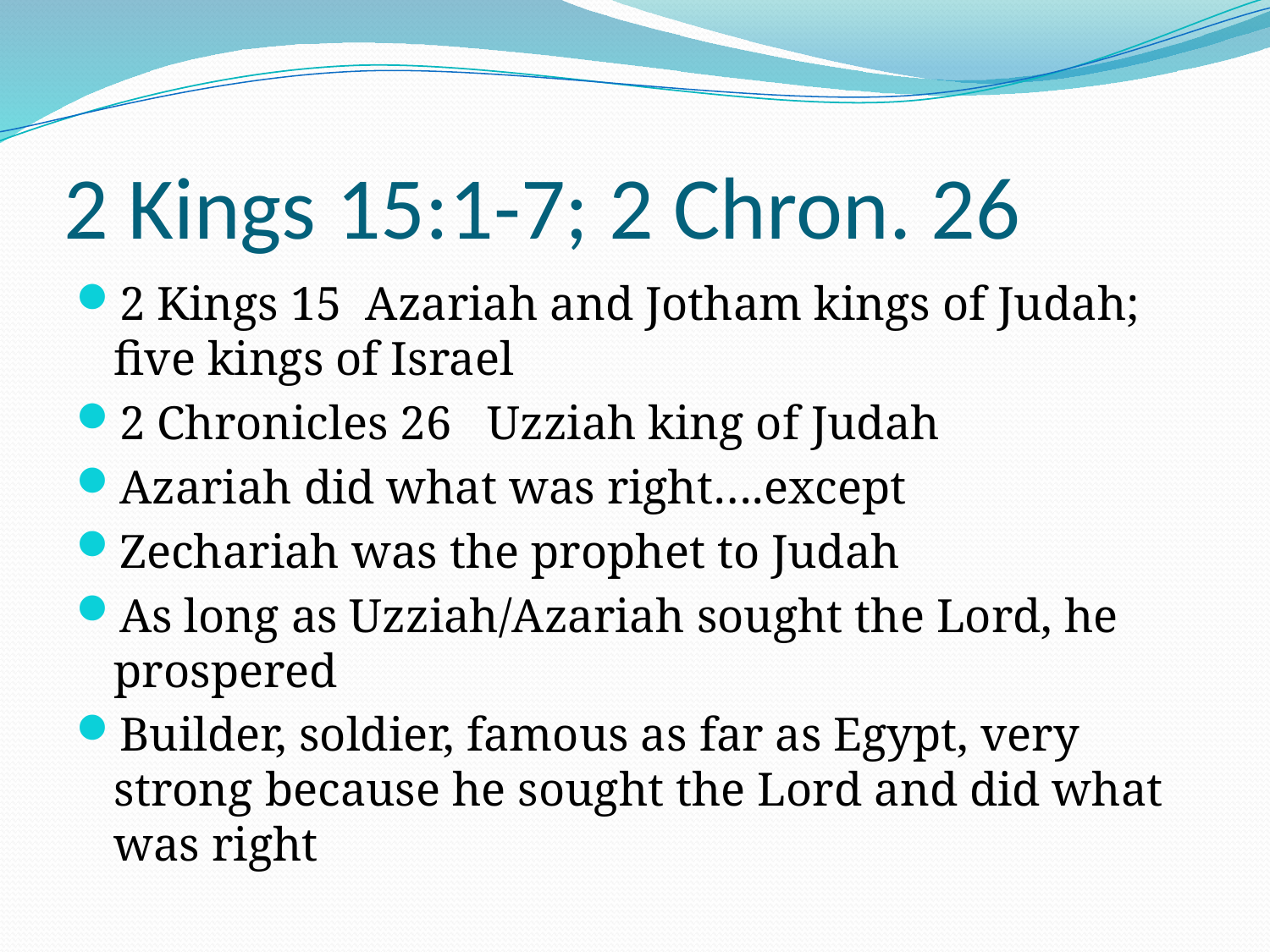

# 2 Kings 15:1-7; 2 Chron. 26
2 Kings 15  Azariah and Jotham kings of Judah; five kings of Israel
2 Chronicles 26   Uzziah king of Judah
Azariah did what was right….except
Zechariah was the prophet to Judah
As long as Uzziah/Azariah sought the Lord, he prospered
Builder, soldier, famous as far as Egypt, very strong because he sought the Lord and did what was right